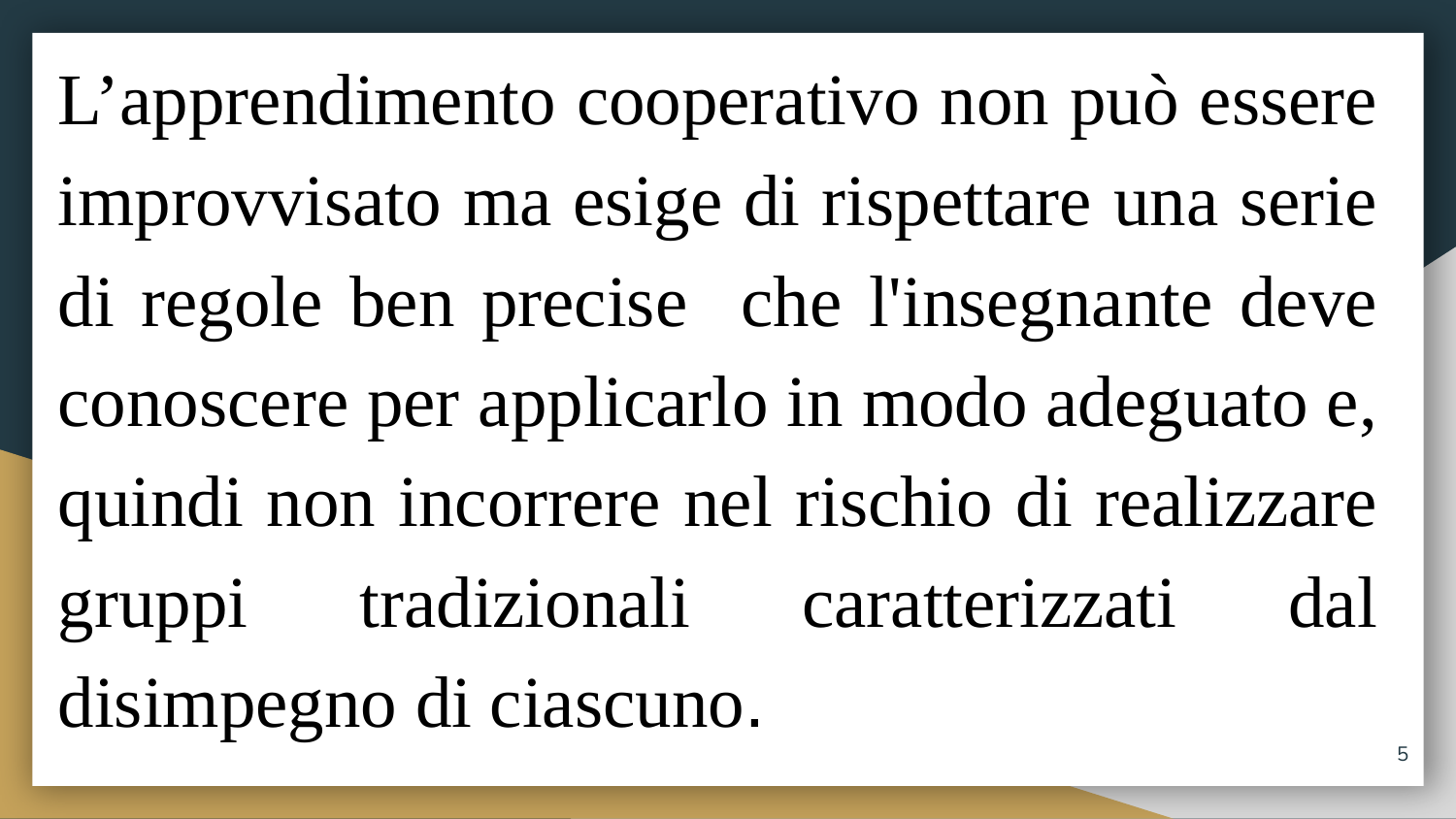

# L’apprendimento cooperativo non può essere improvvisato ma esige di rispettare una serie di regole ben precise  che l'insegnante deve conoscere per applicarlo in modo adeguato e, quindi non incorrere nel rischio di realizzare gruppi tradizionali caratterizzati dal disimpegno di ciascuno.

5